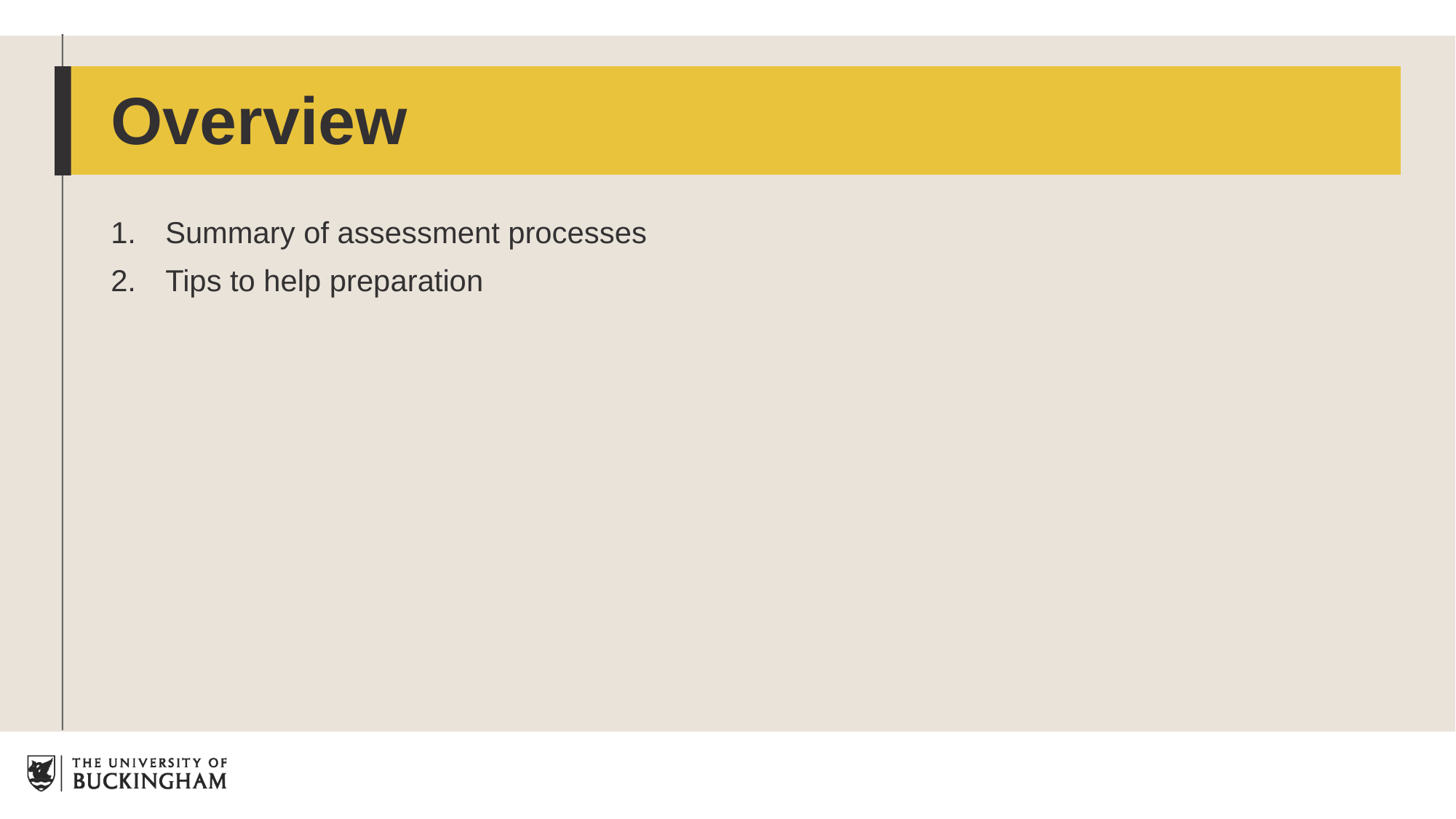

# Overview
Summary of assessment processes
Tips to help preparation